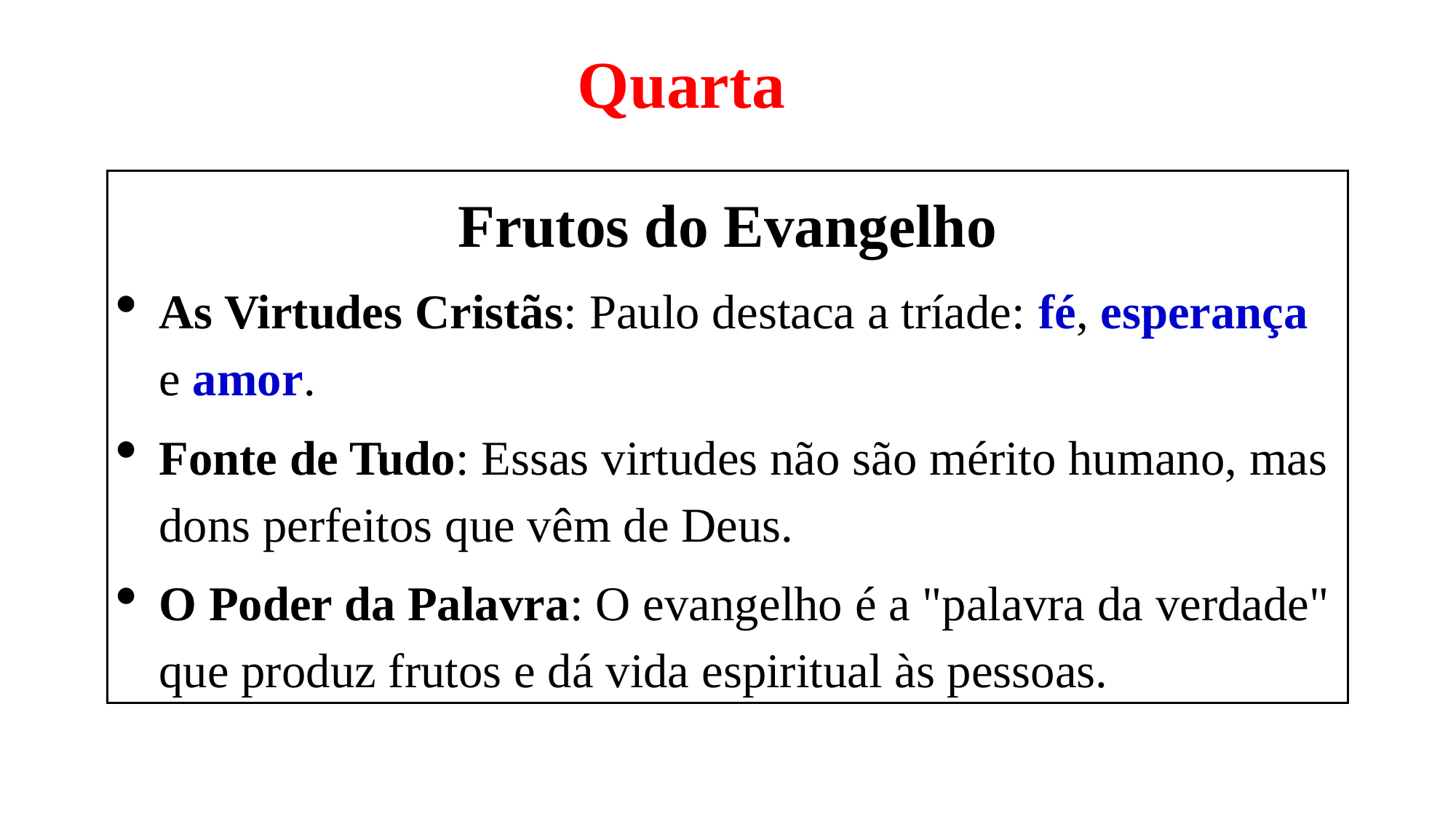

Quarta
Frutos do Evangelho
As Virtudes Cristãs: Paulo destaca a tríade: fé, esperança e amor.
Fonte de Tudo: Essas virtudes não são mérito humano, mas dons perfeitos que vêm de Deus.
O Poder da Palavra: O evangelho é a "palavra da verdade" que produz frutos e dá vida espiritual às pessoas.